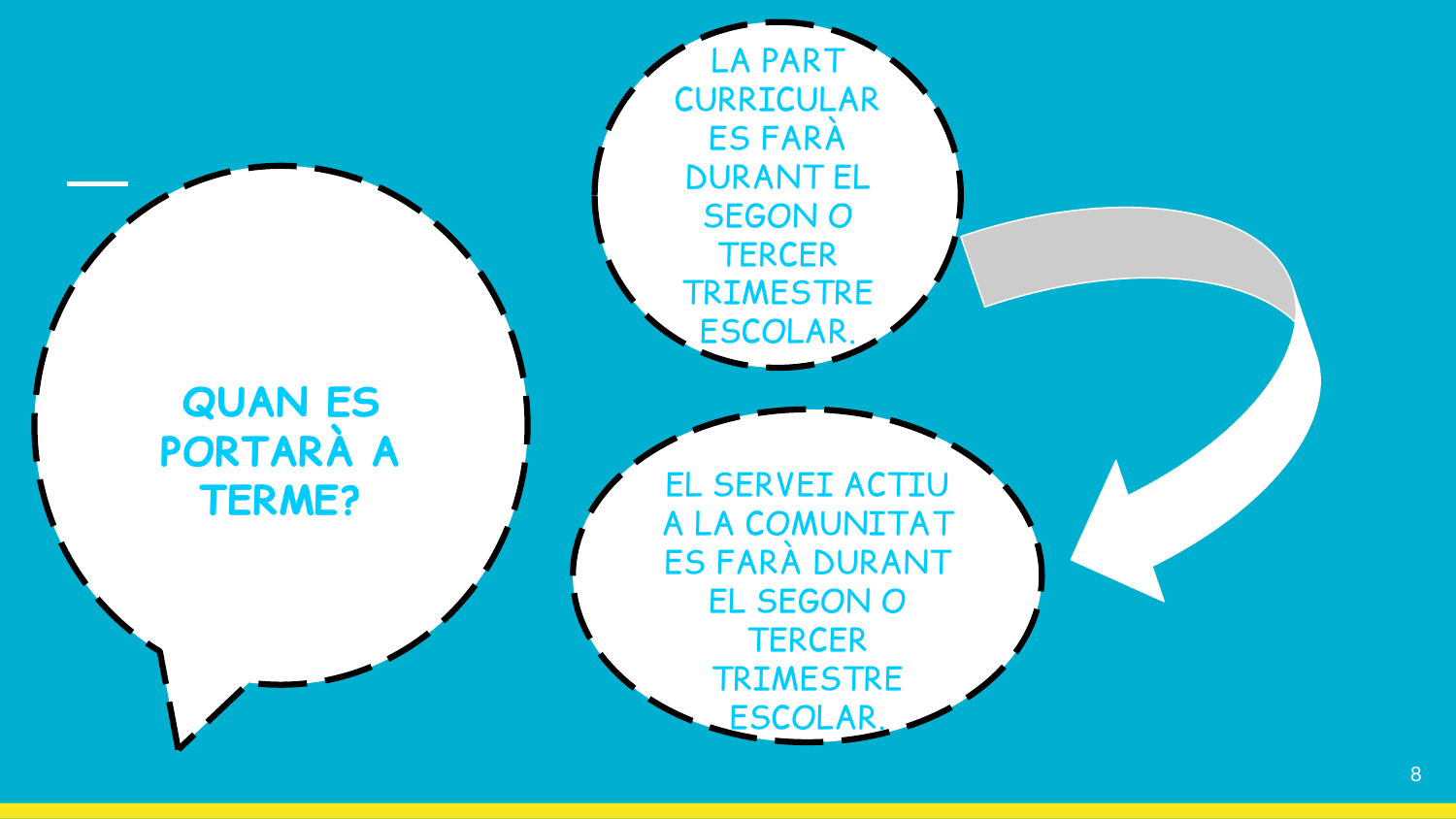

LA PART CURRICULAR ES FARÀ DURANT EL SEGON O TERCER TRIMESTRE ESCOLAR.

QUAN ES PORTARÀ A TERME?

EL SERVEI ACTIU A LA COMUNITAT ES FARÀ DURANT EL SEGON O TERCER TRIMESTRE ESCOLAR.
8